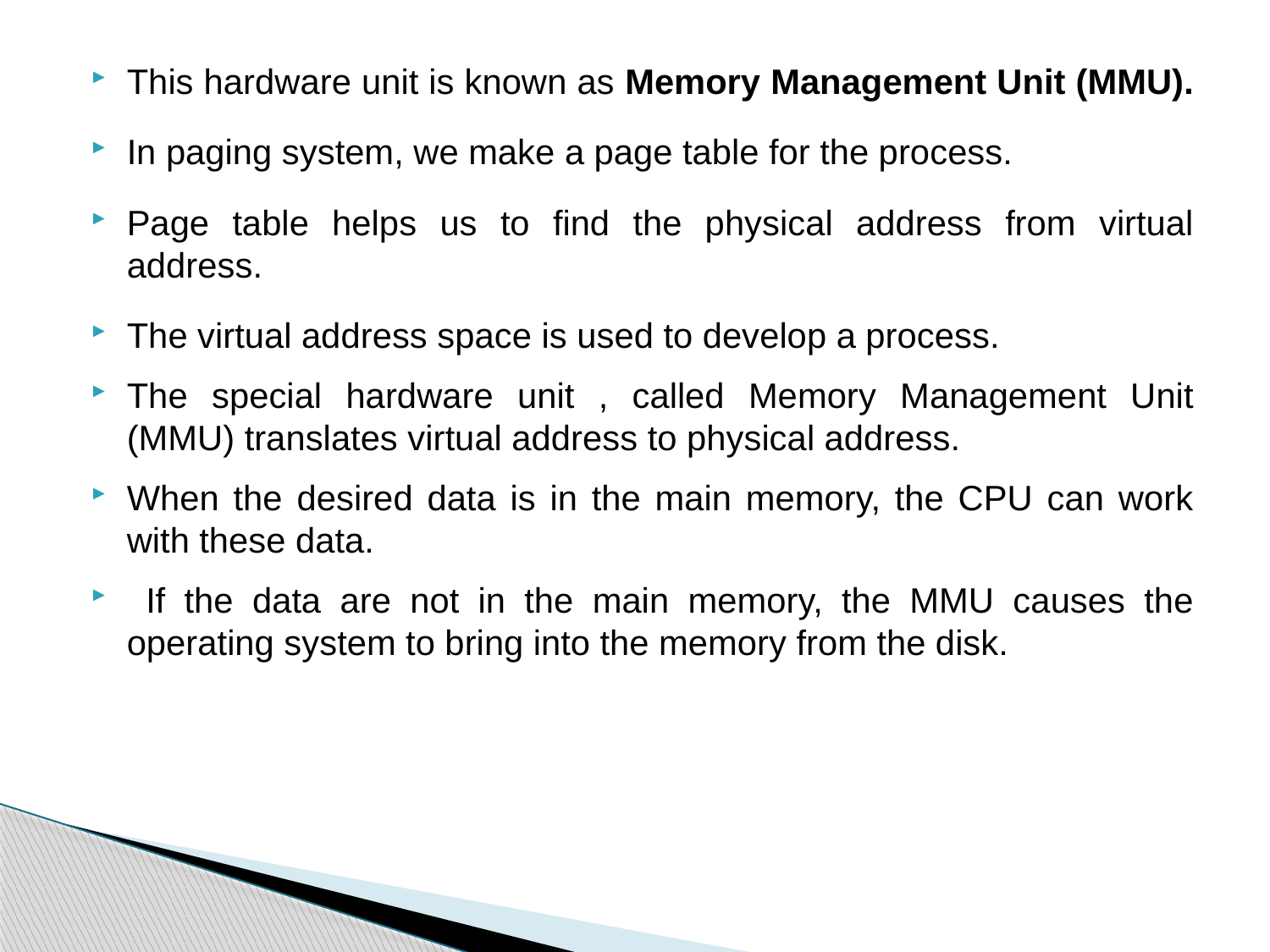

This hardware unit is known as Memory Management Unit (MMU).
In paging system, we make a page table for the process.
Page table helps us to find the physical address from virtual address.
The virtual address space is used to develop a process.
The special hardware unit , called Memory Management Unit (MMU) translates virtual address to physical address.
When the desired data is in the main memory, the CPU can work with these data.
 If the data are not in the main memory, the MMU causes the operating system to bring into the memory from the disk.